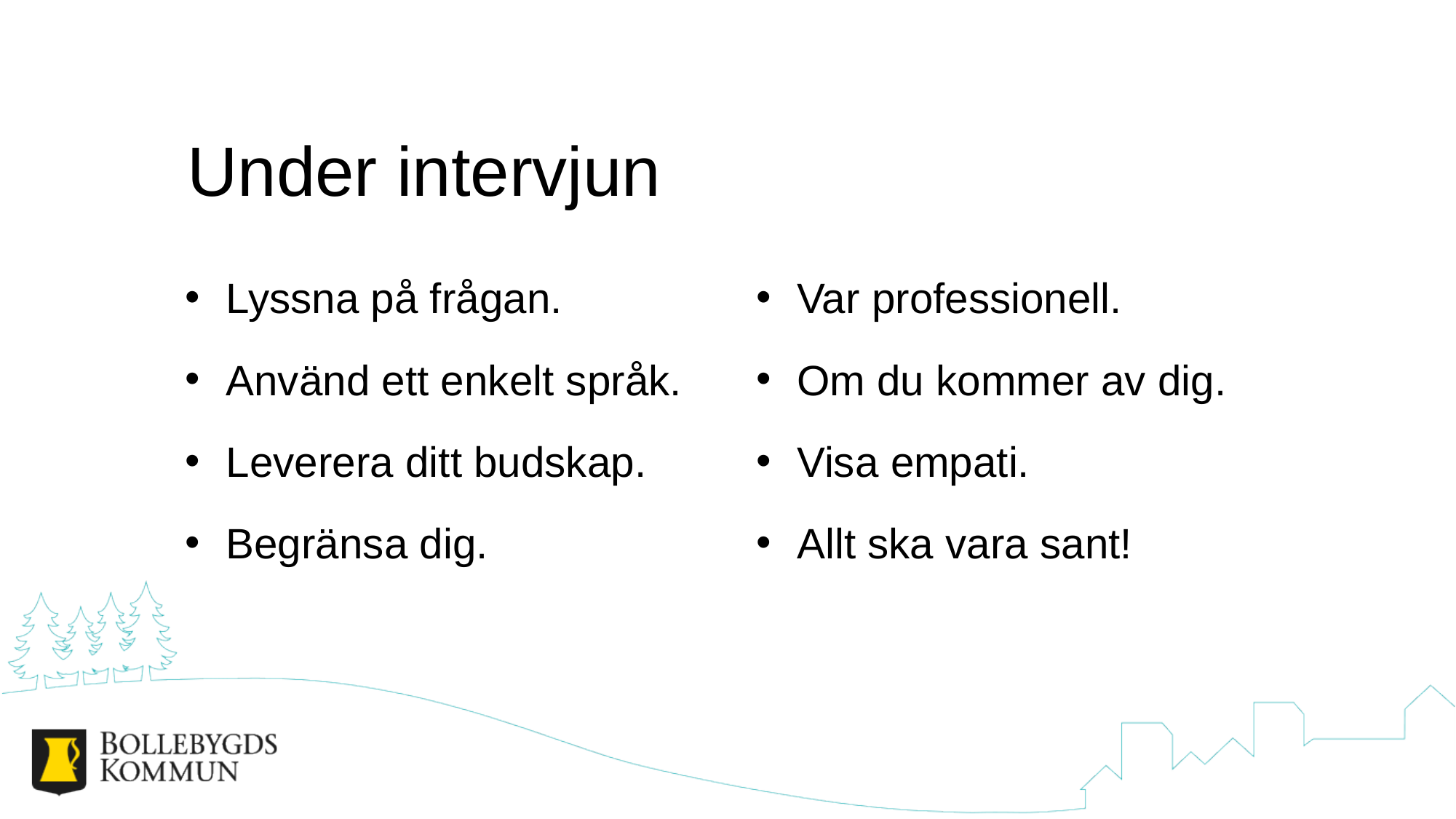

# Under intervjun
Lyssna på frågan.
Använd ett enkelt språk.
Leverera ditt budskap.
Begränsa dig.

Var professionell.
Om du kommer av dig.
Visa empati.
Allt ska vara sant!